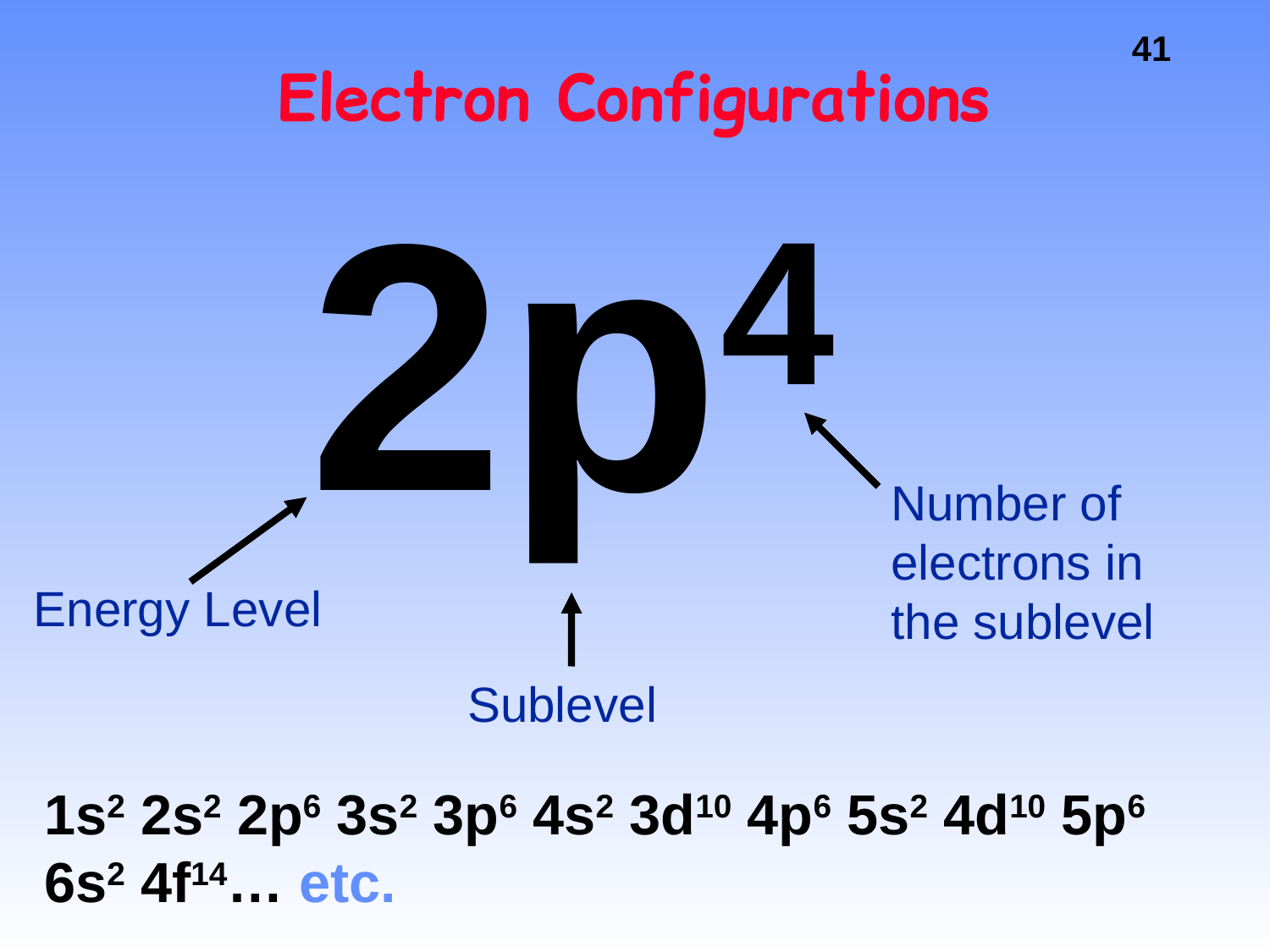

# Electron Configurations
2p4

Number of electrons in the sublevel

Energy Level

Sublevel
1s2 2s2 2p6 3s2 3p6 4s2 3d10 4p6 5s2 4d10 5p6 6s2 4f14… etc.